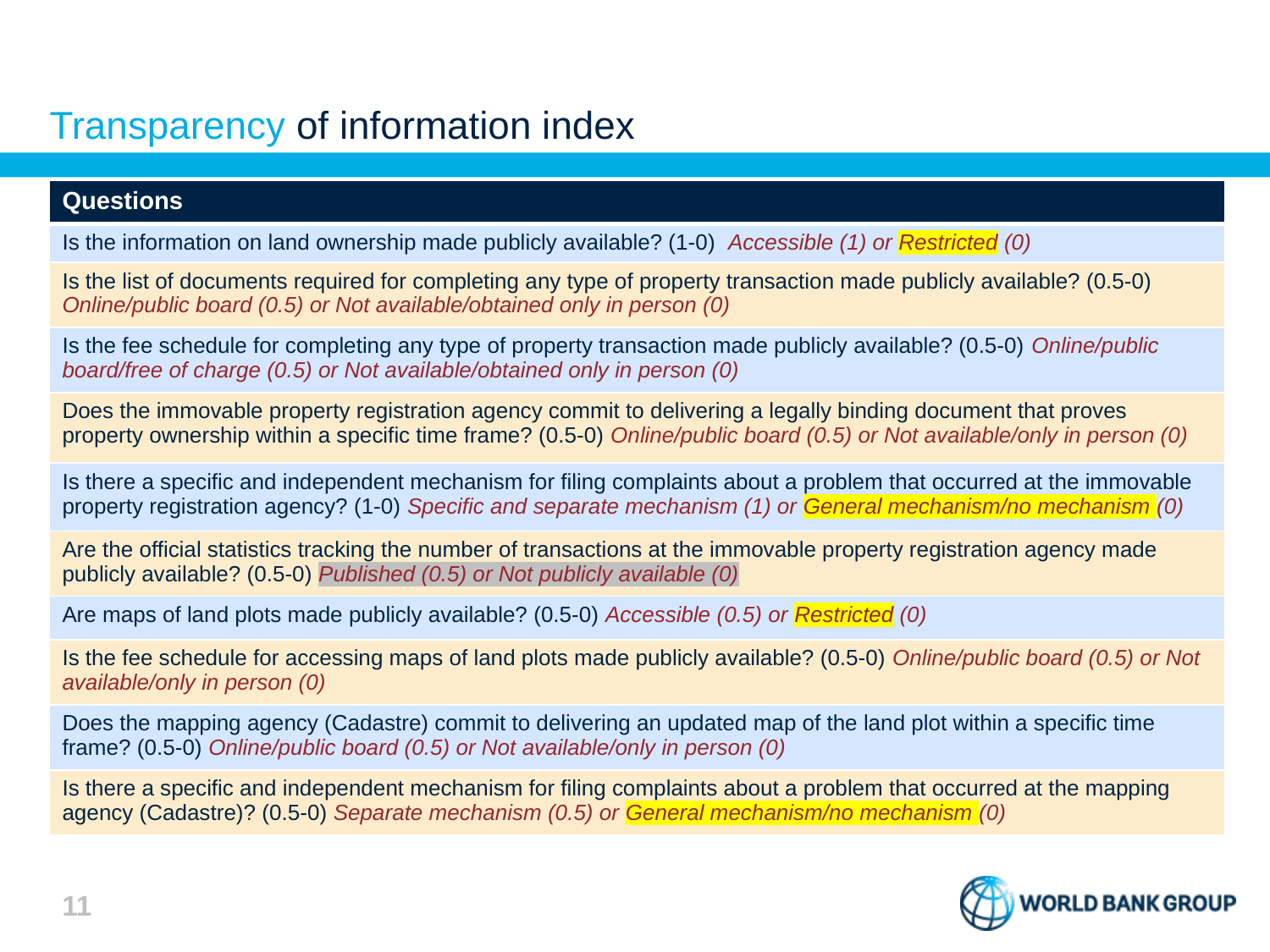

# Transparency of information index
| Questions |
| --- |
| Is the information on land ownership made publicly available? (1-0) Accessible (1) or Restricted (0) |
| Is the list of documents required for completing any type of property transaction made publicly available? (0.5-0) Online/public board (0.5) or Not available/obtained only in person (0) |
| Is the fee schedule for completing any type of property transaction made publicly available? (0.5-0) Online/public board/free of charge (0.5) or Not available/obtained only in person (0) |
| Does the immovable property registration agency commit to delivering a legally binding document that proves property ownership within a specific time frame? (0.5-0) Online/public board (0.5) or Not available/only in person (0) |
| Is there a specific and independent mechanism for filing complaints about a problem that occurred at the immovable property registration agency? (1-0) Specific and separate mechanism (1) or General mechanism/no mechanism (0) |
| Are the official statistics tracking the number of transactions at the immovable property registration agency made publicly available? (0.5-0) Published (0.5) or Not publicly available (0) |
| Are maps of land plots made publicly available? (0.5-0) Accessible (0.5) or Restricted (0) |
| Is the fee schedule for accessing maps of land plots made publicly available? (0.5-0) Online/public board (0.5) or Not available/only in person (0) |
| Does the mapping agency (Cadastre) commit to delivering an updated map of the land plot within a specific time frame? (0.5-0) Online/public board (0.5) or Not available/only in person (0) |
| Is there a specific and independent mechanism for filing complaints about a problem that occurred at the mapping agency (Cadastre)? (0.5-0) Separate mechanism (0.5) or General mechanism/no mechanism (0) |
11